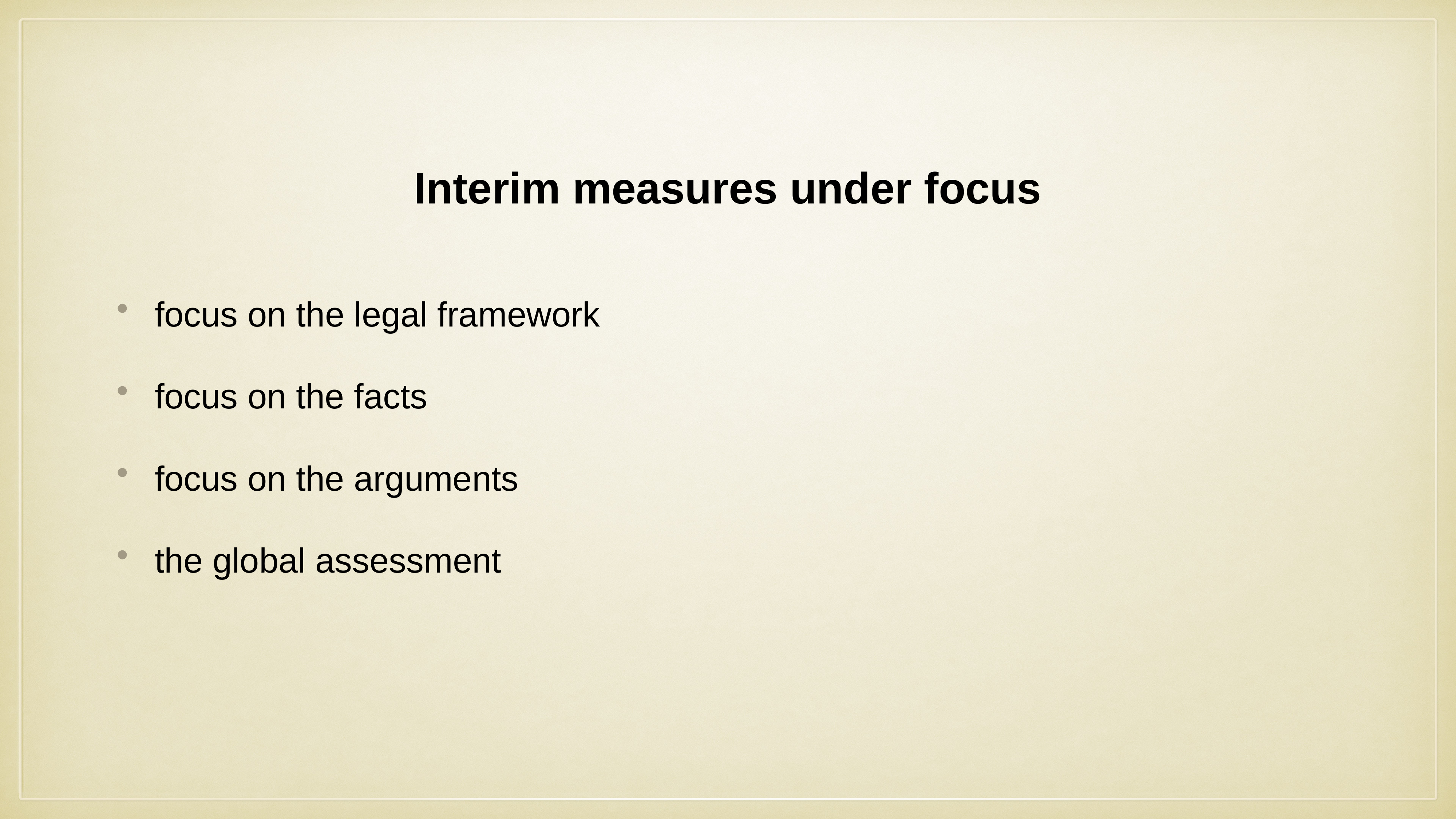

# Interim measures under focus

focus on the legal framework
focus on the facts
focus on the arguments
the global assessment